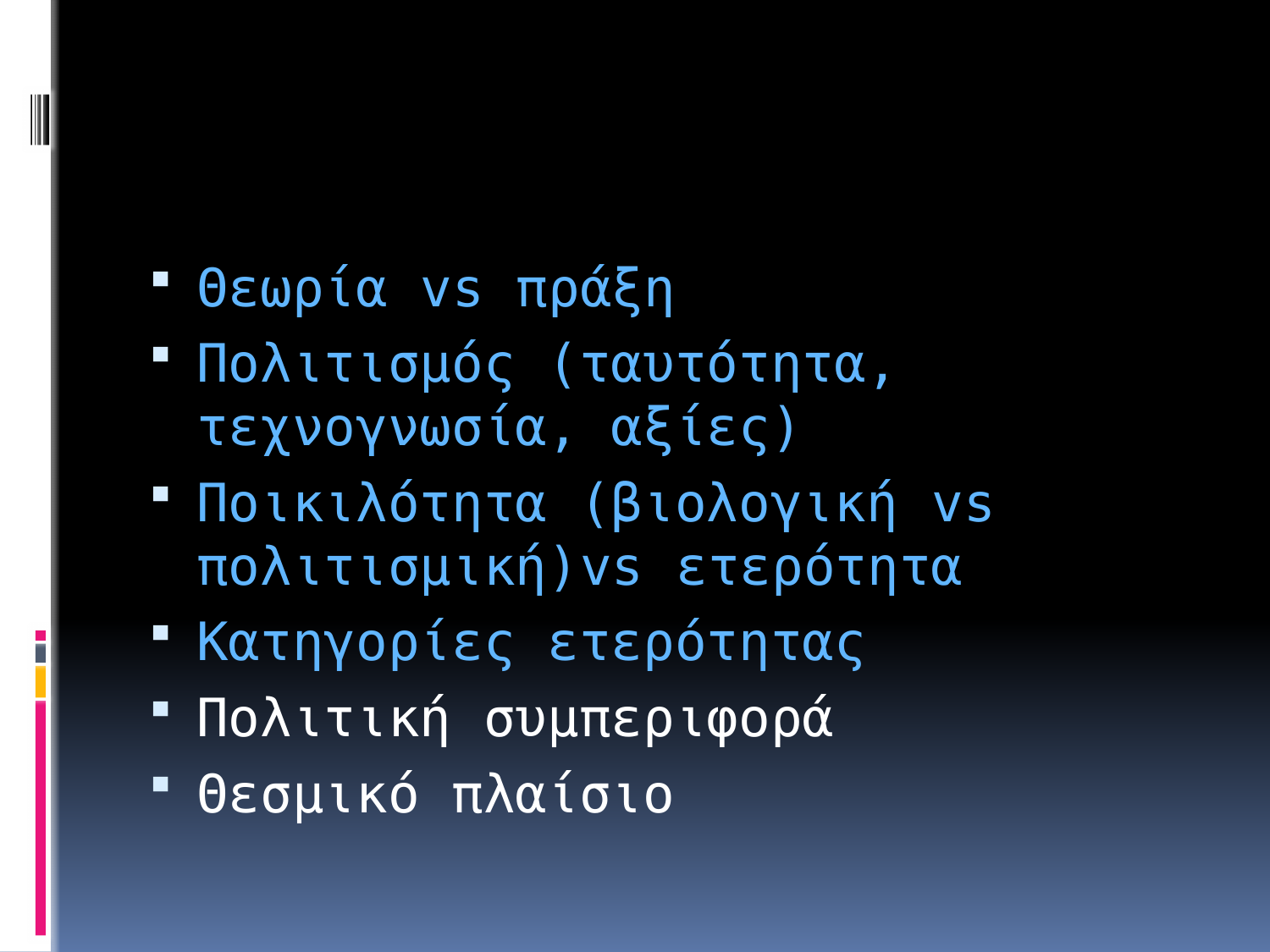

#
Θεωρία vs πράξη
Πολιτισμός (ταυτότητα, τεχνογνωσία, αξίες)
Ποικιλότητα (βιολογική vs πολιτισμική)vs ετερότητα
Κατηγορίες ετερότητας
Πολιτική συμπεριφορά
Θεσμικό πλαίσιο